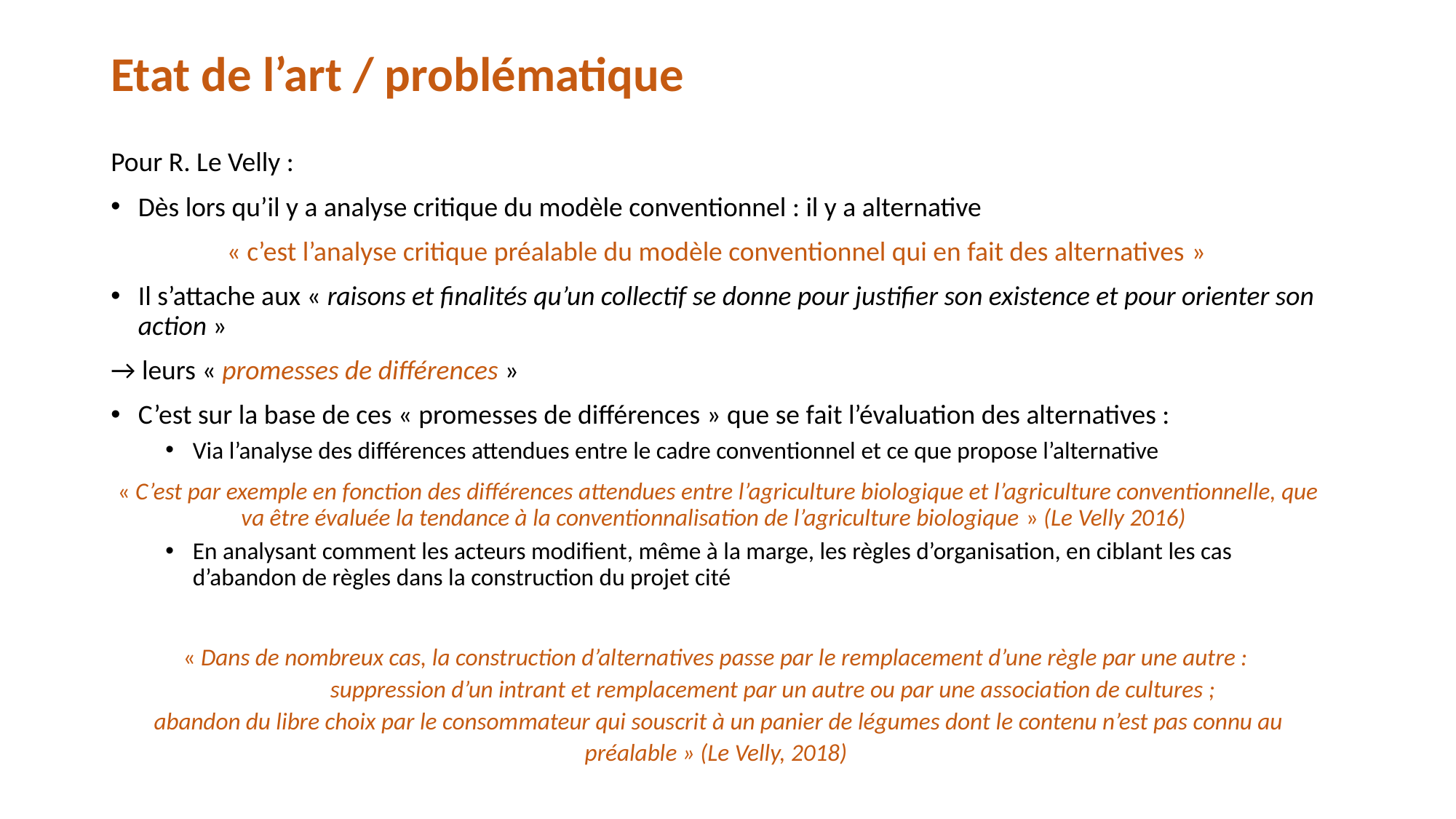

# Etat de l’art / problématique
Pour R. Le Velly :
Dès lors qu’il y a analyse critique du modèle conventionnel : il y a alternative
« c’est l’analyse critique préalable du modèle conventionnel qui en fait des alternatives »
Il s’attache aux « raisons et finalités qu’un collectif se donne pour justifier son existence et pour orienter son action »
→ leurs « promesses de différences »
C’est sur la base de ces « promesses de différences » que se fait l’évaluation des alternatives :
Via l’analyse des différences attendues entre le cadre conventionnel et ce que propose l’alternative
 « C’est par exemple en fonction des différences attendues entre l’agriculture biologique et l’agriculture conventionnelle, que va être évaluée la tendance à la conventionnalisation de l’agriculture biologique » (Le Velly 2016)
En analysant comment les acteurs modifient, même à la marge, les règles d’organisation, en ciblant les cas d’abandon de règles dans la construction du projet cité

« Dans de nombreux cas, la construction d’alternatives passe par le remplacement d’une règle par une autre :
	 suppression d’un intrant et remplacement par un autre ou par une association de cultures ;
 abandon du libre choix par le consom­mateur qui souscrit à un panier de légumes dont le contenu n’est pas connu au préalable » (Le Velly, 2018)